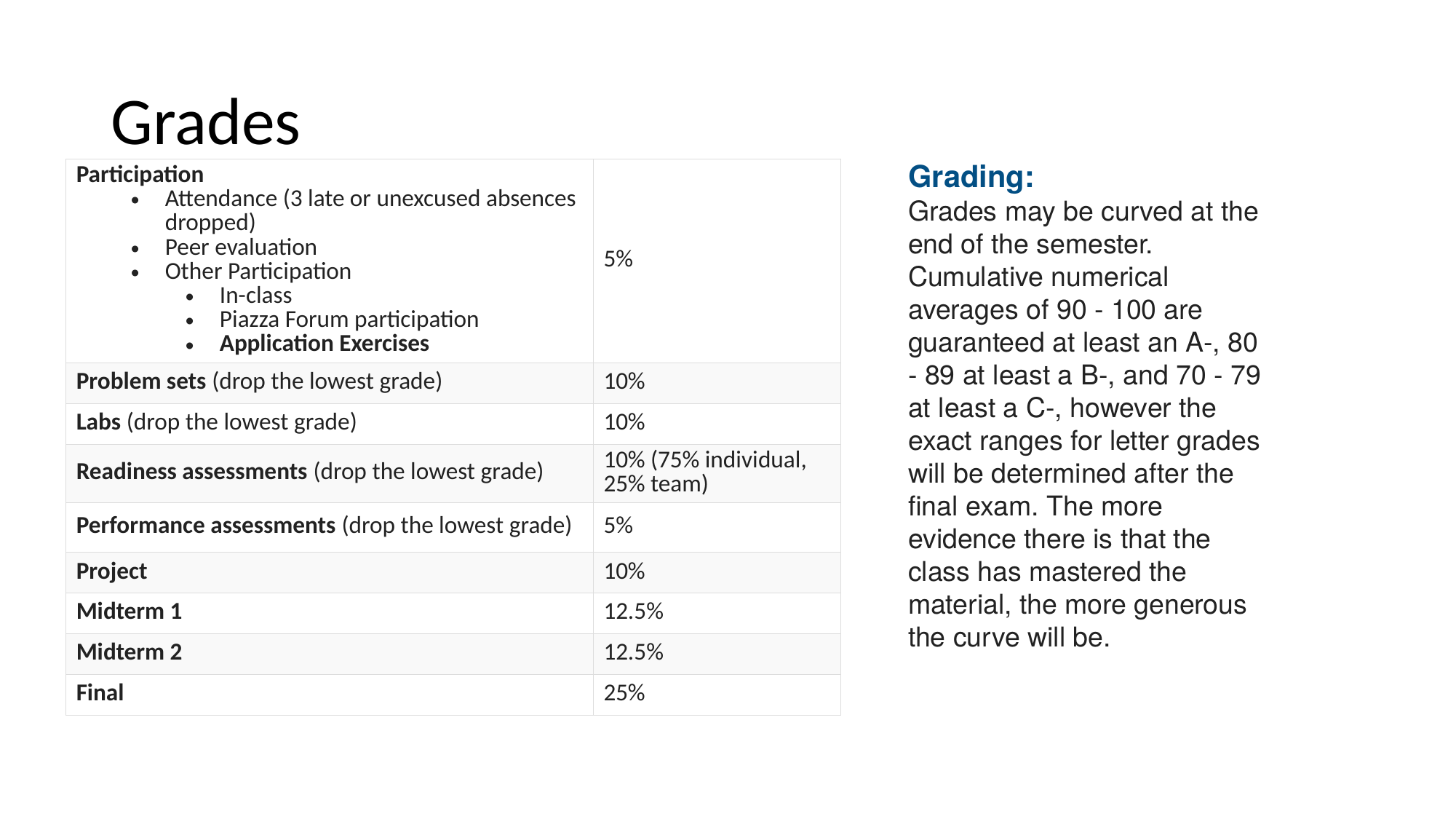

# Grades
Grading:
Grades may be curved at the end of the semester. Cumulative numerical averages of 90 - 100 are guaranteed at least an A-, 80 - 89 at least a B-, and 70 - 79 at least a C-, however the exact ranges for letter grades will be determined after the final exam. The more evidence there is that the class has mastered the material, the more generous the curve will be.
| Participation Attendance (3 late or unexcused absences dropped) Peer evaluation Other Participation In-class Piazza Forum participation Application Exercises | 5% |
| --- | --- |
| Problem sets (drop the lowest grade) | 10% |
| Labs (drop the lowest grade) | 10% |
| Readiness assessments (drop the lowest grade) | 10% (75% individual, 25% team) |
| Performance assessments (drop the lowest grade) | 5% |
| Project | 10% |
| Midterm 1 | 12.5% |
| Midterm 2 | 12.5% |
| Final | 25% |